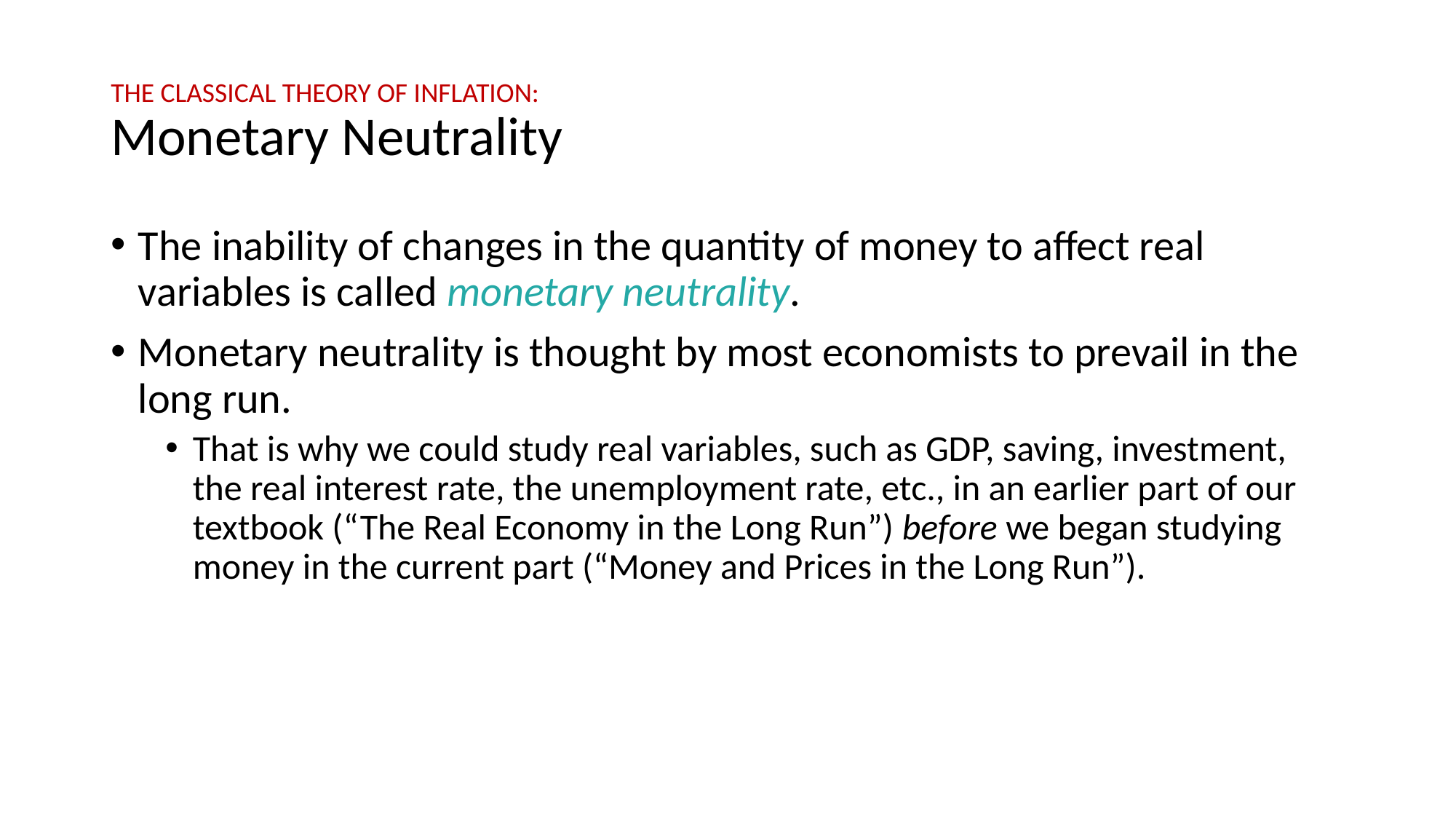

# THE CLASSICAL THEORY OF INFLATION: Monetary Neutrality
The inability of changes in the quantity of money to affect real variables is called monetary neutrality.
Monetary neutrality is thought by most economists to prevail in the long run.
That is why we could study real variables, such as GDP, saving, investment, the real interest rate, the unemployment rate, etc., in an earlier part of our textbook (“The Real Economy in the Long Run”) before we began studying money in the current part (“Money and Prices in the Long Run”).